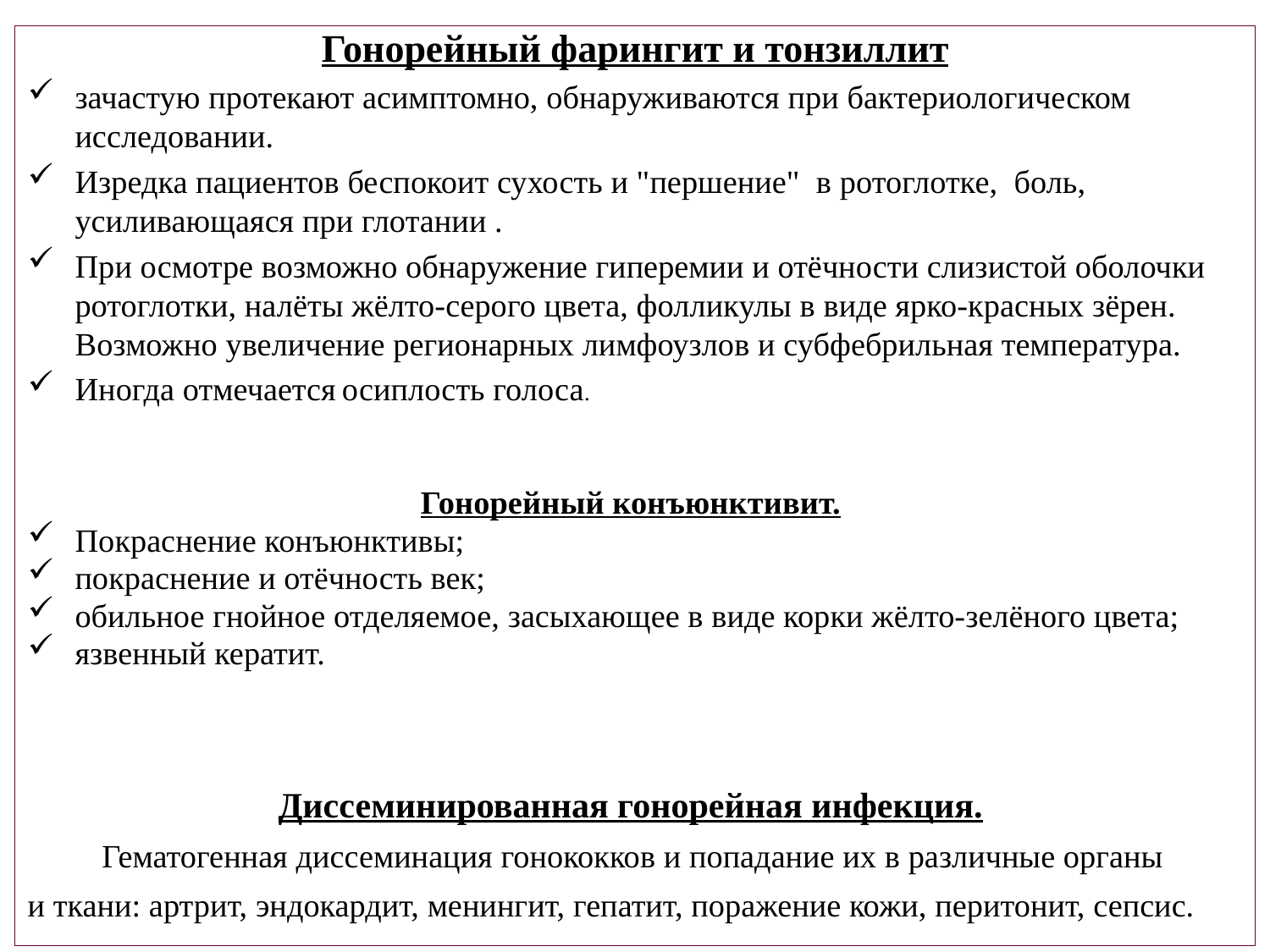

Гонорейный фарингит и тонзиллит
зачастую протекают асимптомно, обнаруживаются при бактериологическом исследовании.
Изредка пациентов беспокоит сухость и "першение"  в ротоглотке,  боль, усиливающаяся при глотании .
При осмотре возможно обнаружение гиперемии и отёчности слизистой оболочки ротоглотки, налёты жёлто-серого цвета, фолликулы в виде ярко-красных зёрен. Возможно увеличение регионарных лимфоузлов и субфебрильная температура.
Иногда отмечается осиплость голоса.

Гонорейный конъюнктивит.
Покраснение конъюнктивы;
покраснение и отёчность век;
обильное гнойное отделяемое, засыхающее в виде корки жёлто-зелёного цвета;
язвенный кератит.

Диссеминированная гонорейная инфекция.
         Гематогенная диссеминация гонококков и попадание их в различные органы
и ткани: артрит, эндокардит, менингит, гепатит, поражение кожи, перитонит, сепсис.